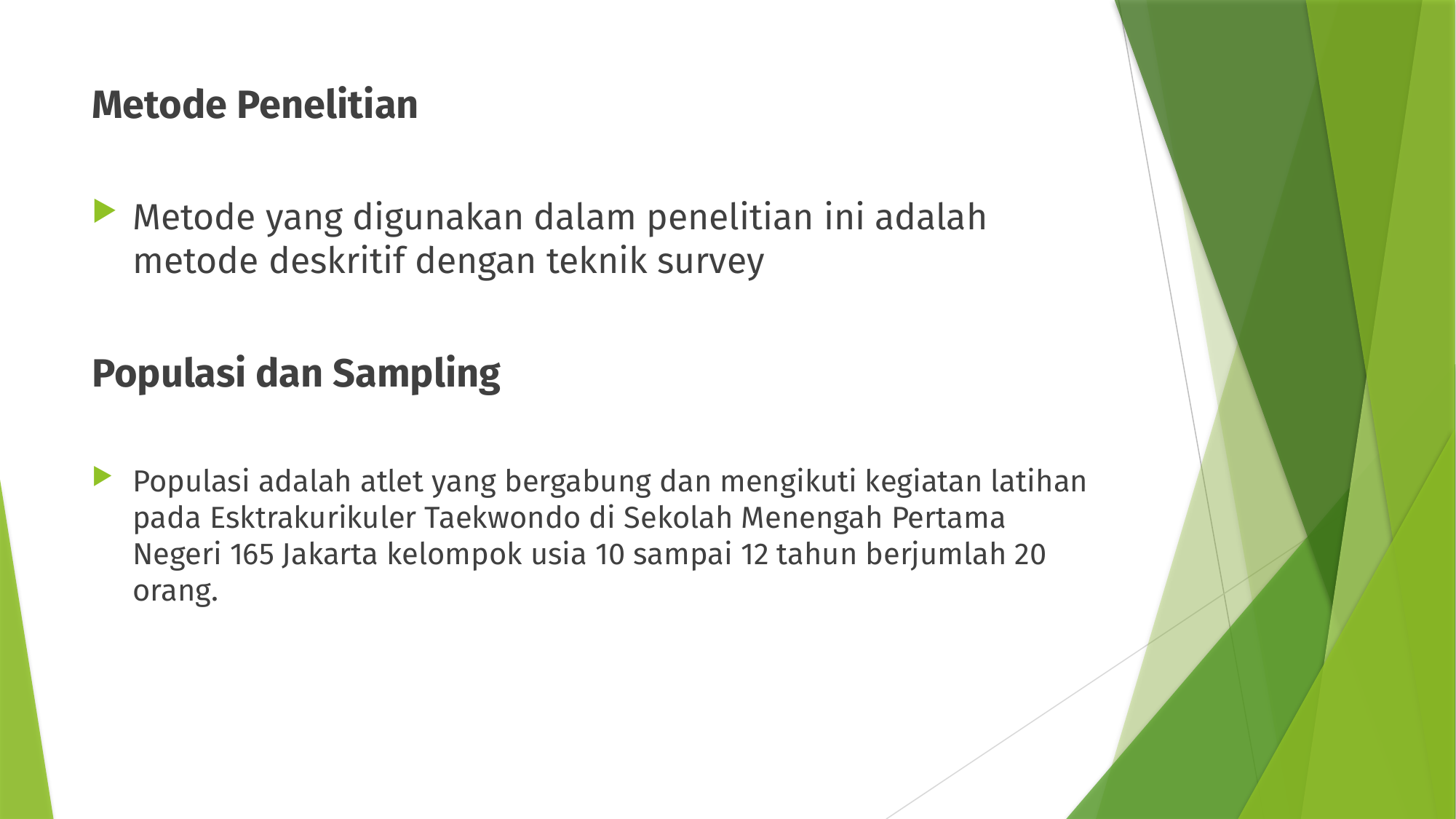

Metode Penelitian

Metode yang digunakan dalam penelitian ini adalah metode deskritif dengan teknik survey

Populasi dan Sampling

Populasi adalah atlet yang bergabung dan mengikuti kegiatan latihan pada Esktrakurikuler Taekwondo di Sekolah Menengah Pertama Negeri 165 Jakarta kelompok usia 10 sampai 12 tahun berjumlah 20 orang.